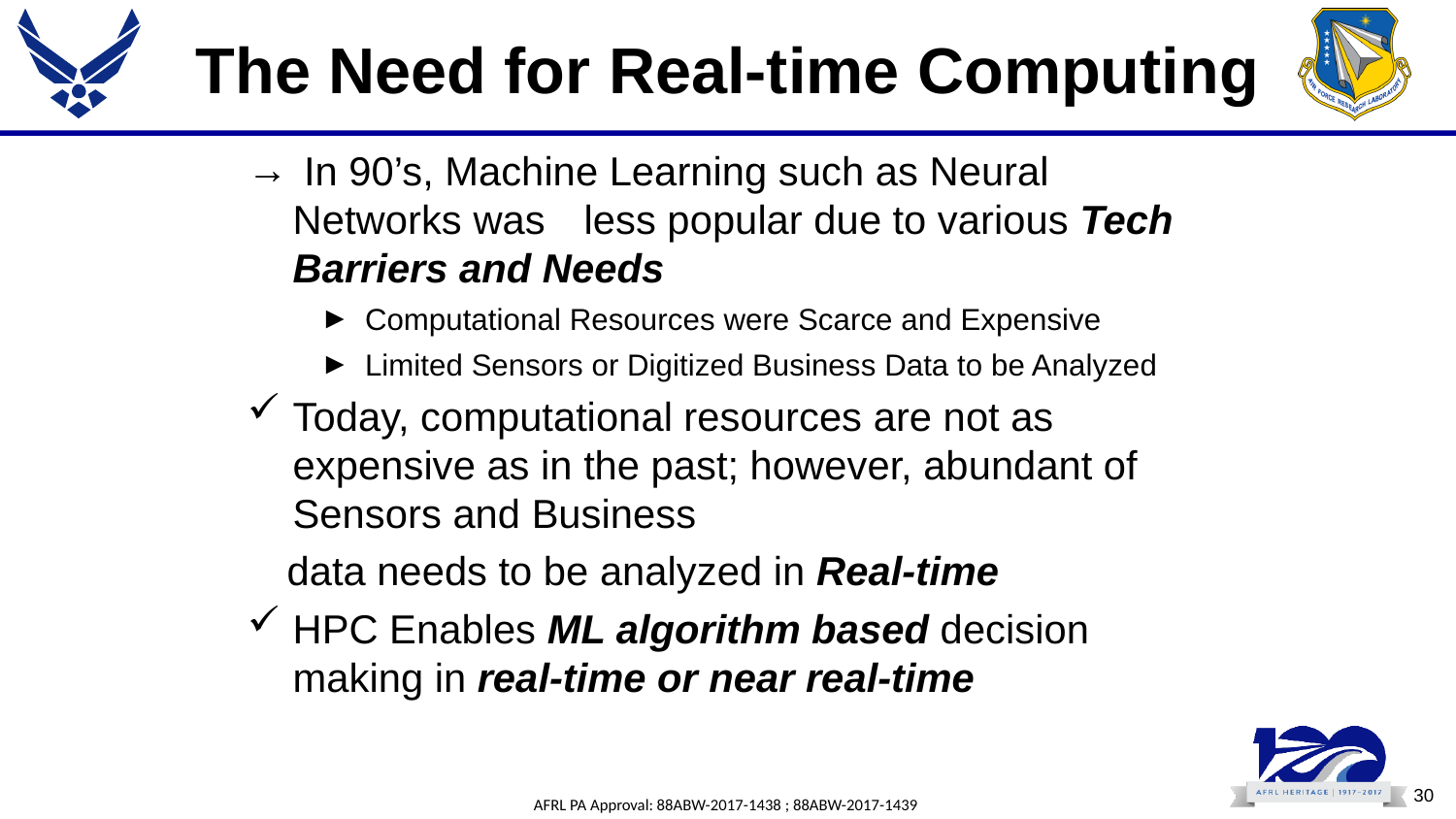

# The Need for Real-time Computing
 In 90’s, Machine Learning such as Neural Networks was 	less popular due to various Tech Barriers and Needs
 Computational Resources were Scarce and Expensive
 Limited Sensors or Digitized Business Data to be Analyzed
Today, computational resources are not as expensive as in the past; however, abundant of Sensors and Business
     data needs to be analyzed in Real-time
HPC Enables ML algorithm based decision making in real-time or near real-time